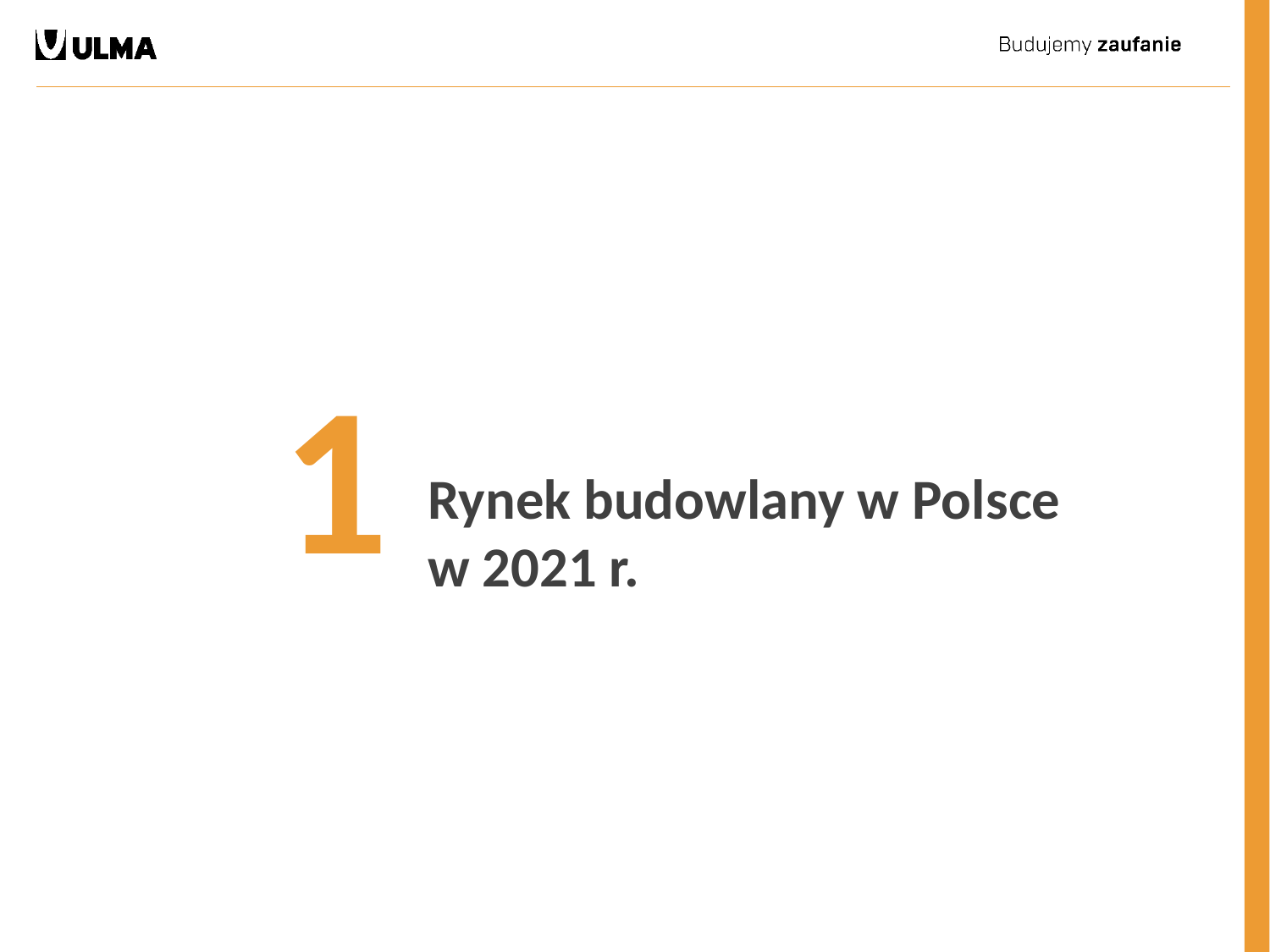

1
Rynek budowlany w Polsce w 2021 r.